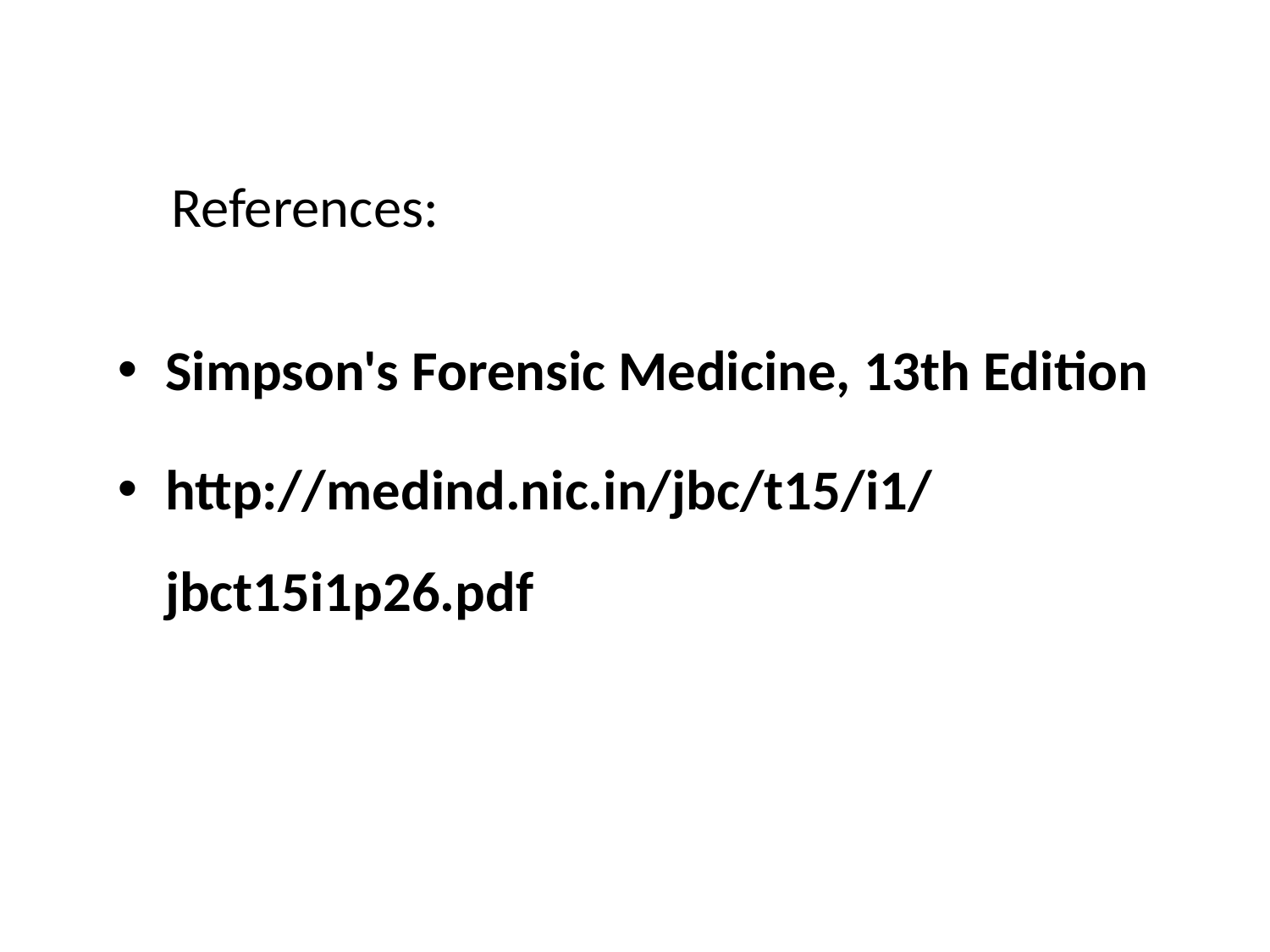

# References:
Simpson's Forensic Medicine, 13th Edition
http://medind.nic.in/jbc/t15/i1/jbct15i1p26.pdf